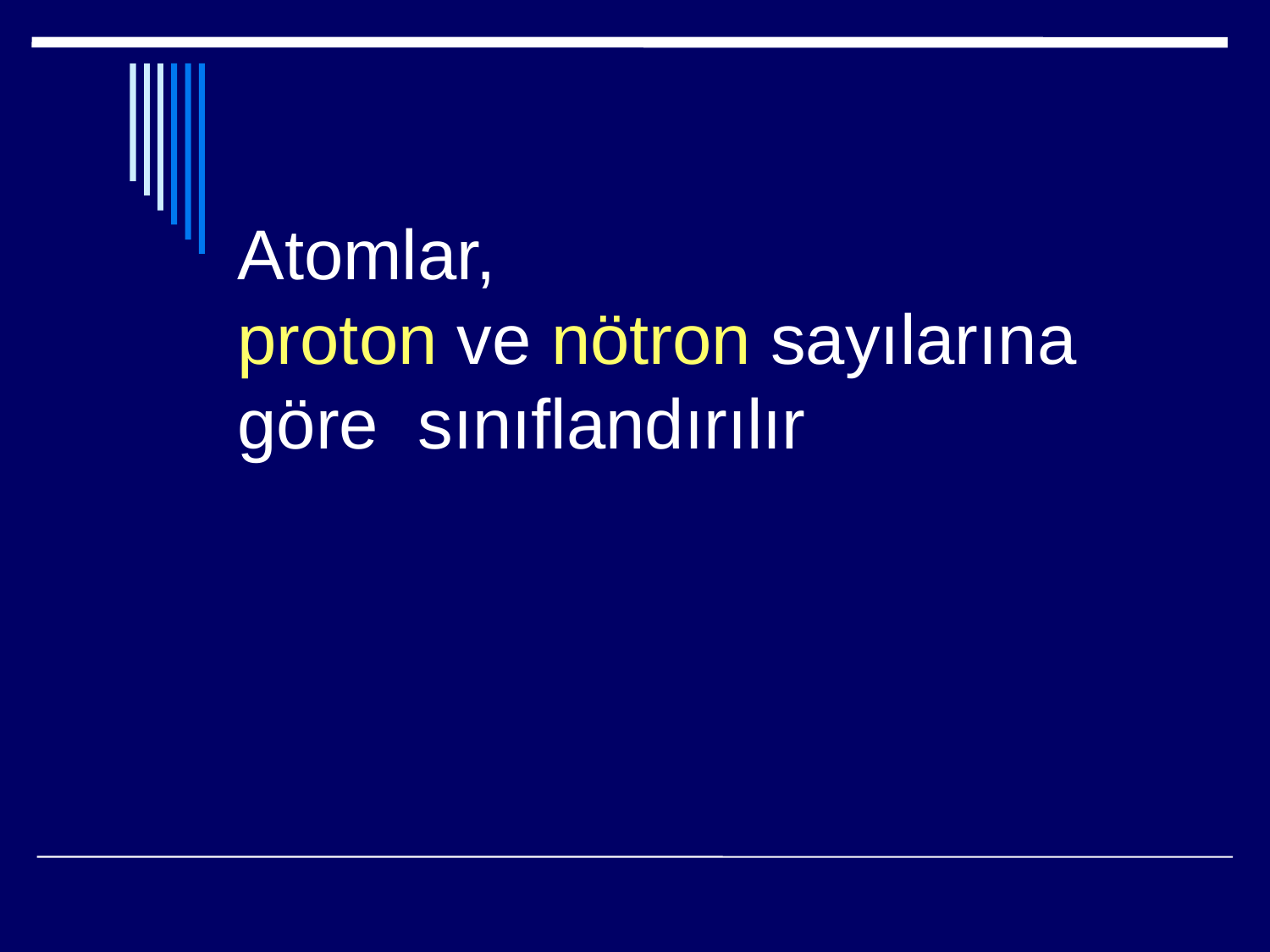

# Atomlar, proton ve nötron sayılarına göre  sınıflandırılır